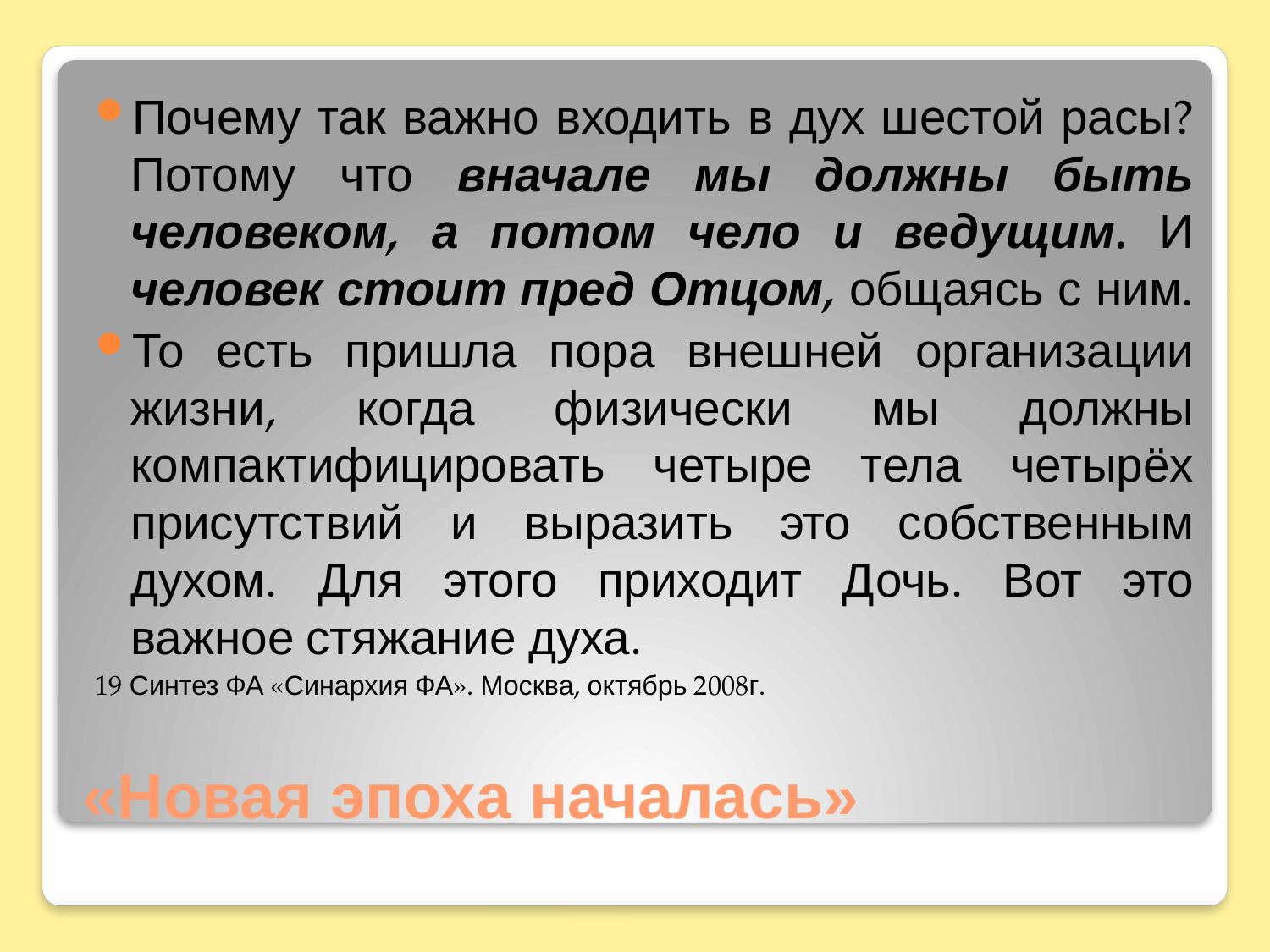

Почему так важно входить в дух шестой расы? Потому что вначале мы должны быть человеком, а потом чело и ведущим. И человек стоит пред Отцом, общаясь с ним.
То есть пришла пора внешней организации жизни, когда физически мы должны компактифицировать четыре тела четырёх присутствий и выразить это собственным духом. Для этого приходит Дочь. Вот это важное стяжание духа.
19 Синтез ФА «Синархия ФА». Москва, октябрь 2008г.

# «Новая эпоха началась»